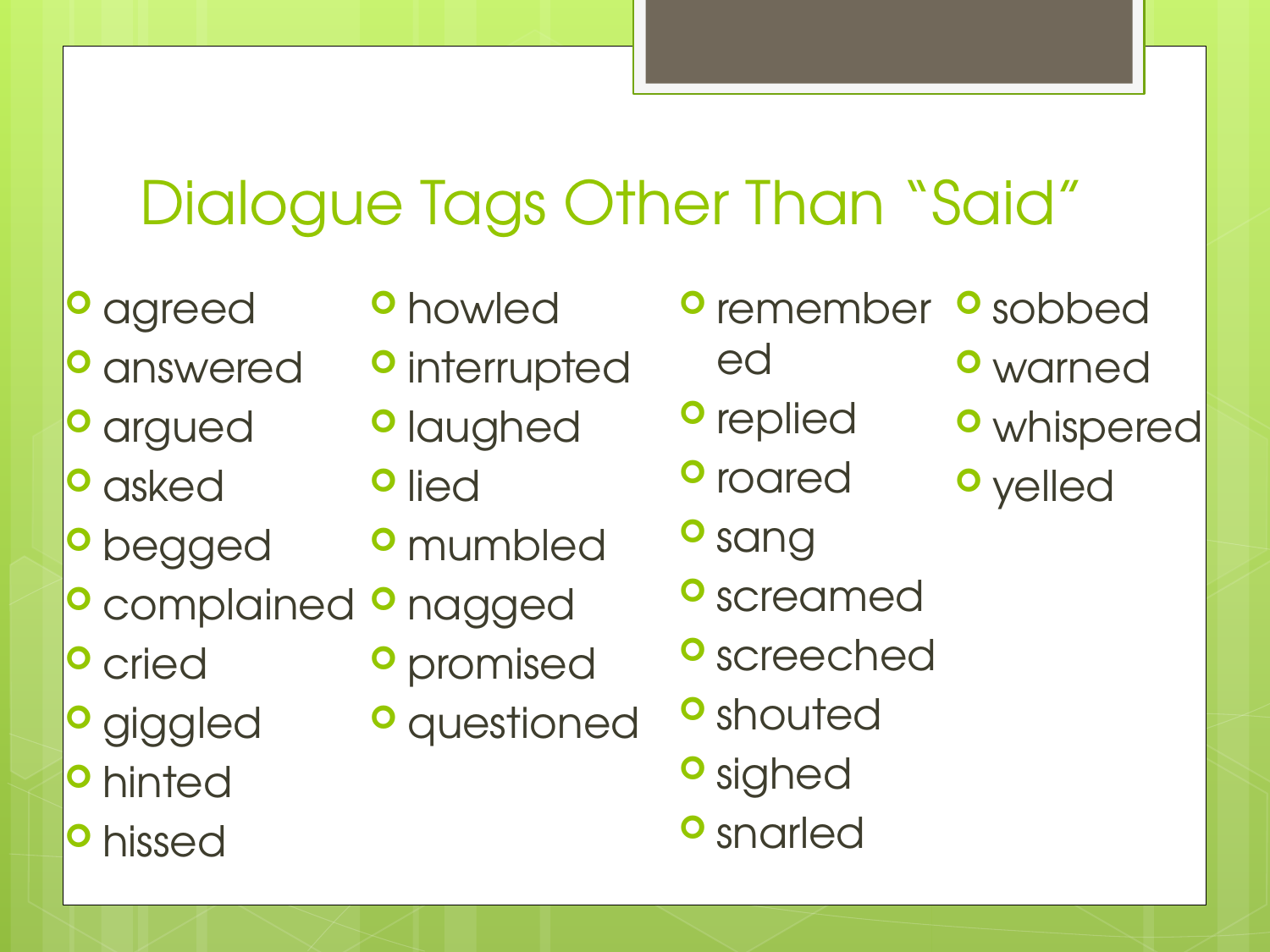

# Dialogue Tags Other Than “Said”
agreed
answered
argued
asked
begged
complained
cried
giggled
hinted
hissed
howled
interrupted
laughed
lied
mumbled
nagged
promised
questioned
remembered
replied
roared
sang
screamed
screeched
shouted
sighed
snarled
sobbed
warned
whispered
yelled